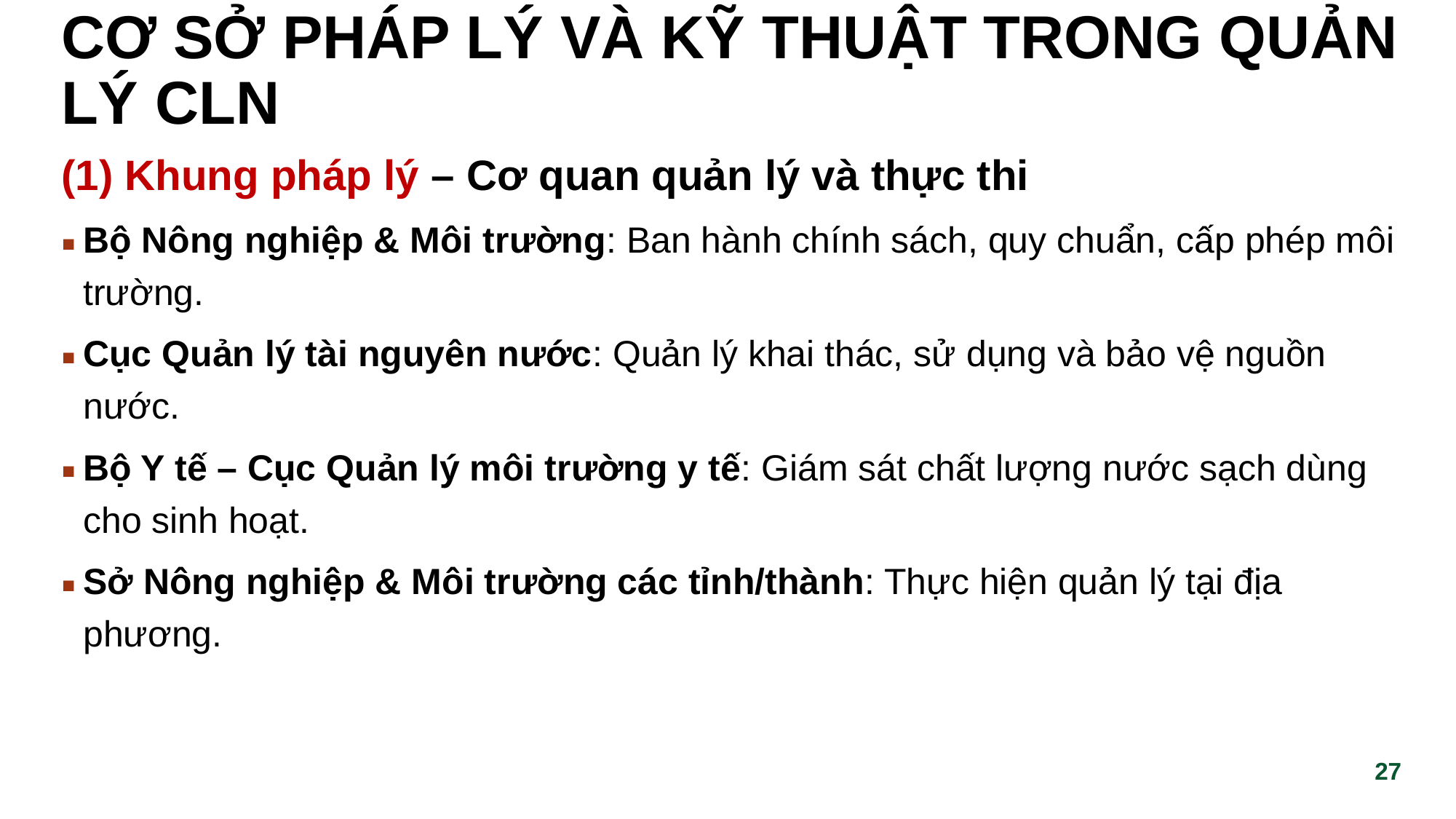

# cơ sở pháp lý và kỹ thuật trong quản lý cln
(1) Khung pháp lý – Cơ quan quản lý và thực thi
Bộ Nông nghiệp & Môi trường: Ban hành chính sách, quy chuẩn, cấp phép môi trường.
Cục Quản lý tài nguyên nước: Quản lý khai thác, sử dụng và bảo vệ nguồn nước.
Bộ Y tế – Cục Quản lý môi trường y tế: Giám sát chất lượng nước sạch dùng cho sinh hoạt.
Sở Nông nghiệp & Môi trường các tỉnh/thành: Thực hiện quản lý tại địa phương.

27
27